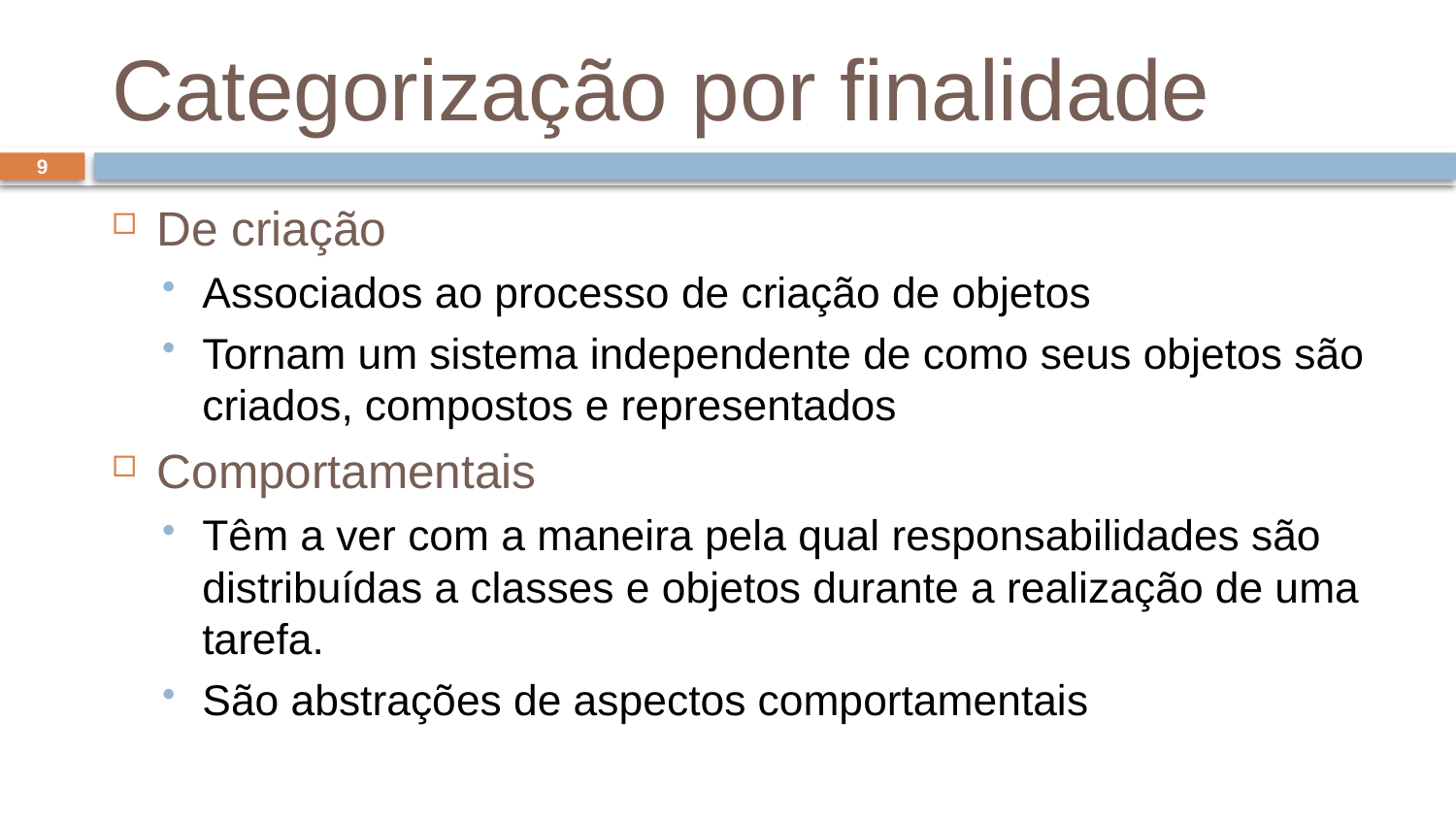

# Categorização por finalidade
9
De criação
Associados ao processo de criação de objetos
Tornam um sistema independente de como seus objetos são criados, compostos e representados
Comportamentais
Têm a ver com a maneira pela qual responsabilidades são distribuídas a classes e objetos durante a realização de uma tarefa.
São abstrações de aspectos comportamentais